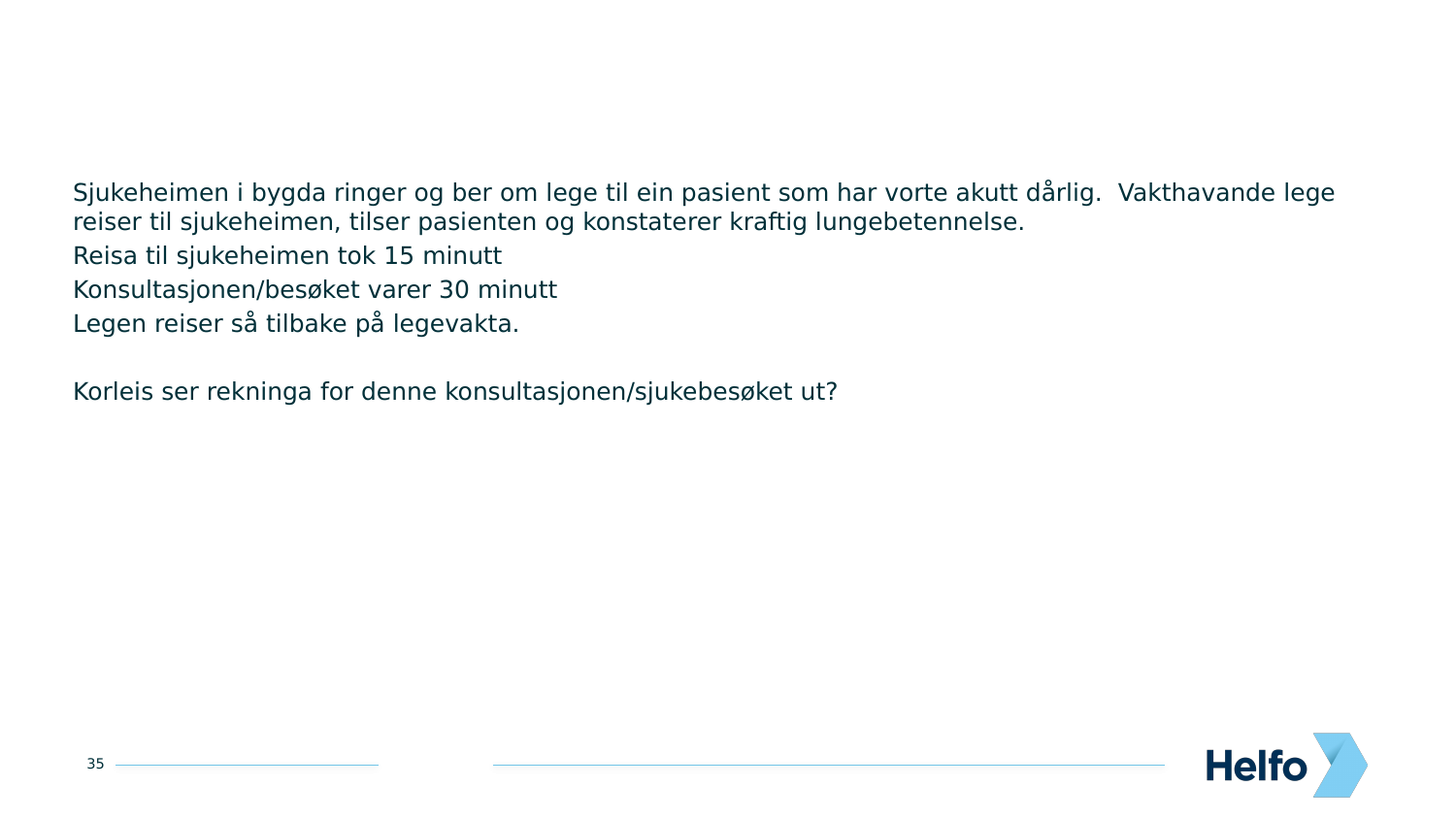

Sjukeheimen i bygda ringer og ber om lege til ein pasient som har vorte akutt dårlig.  Vakthavande lege reiser til sjukeheimen, tilser pasienten og konstaterer kraftig lungebetennelse.
Reisa til sjukeheimen tok 15 minutt
Konsultasjonen/besøket varer 30 minutt
Legen reiser så tilbake på legevakta.

Korleis ser rekninga for denne konsultasjonen/sjukebesøket ut?

35